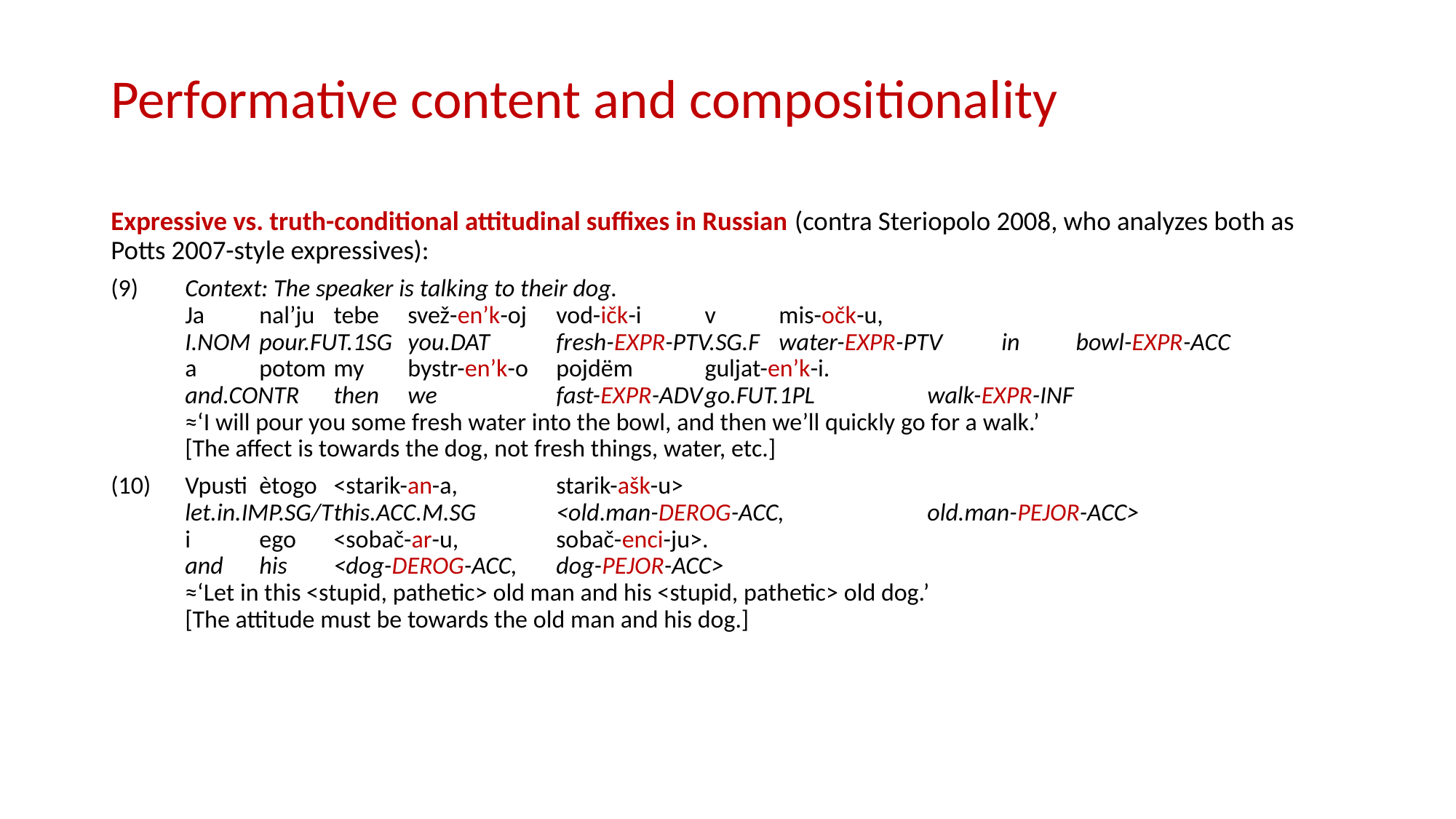

# Performative content and compositionality
Expressive vs. truth-conditional attitudinal suffixes in Russian (contra Steriopolo 2008, who analyzes both as Potts 2007-style expressives):
(9)		Context: The speaker is talking to their dog.
					Ja							nal’ju											tebe						svež-en’k-oj												vod-ičk-i												v		mis-očk-u,
					I.NOM	pour.FUT.1SG	you.DAT	fresh-EXPR-PTV.SG.F	water-EXPR-PTV		in	bowl-EXPR-ACC
					a														potom		my		bystr-en’k-o					pojdëm						guljat-en’k-i.
					and.CONTR	then					we		fast-EXPR-ADV		go.FUT.1PL		walk-EXPR-INF
					≈‘I will pour you some fresh water into the bowl, and then we’ll quickly go for a walk.’
					[The affect is towards the dog, not fresh things, water, etc.]
(10)		Vpusti													ètogo												<starik-an-a,															starik-ašk-u>
							let.in.IMP.SG/T		this.ACC.M.SG		<old.man-DEROG-ACC,		old.man-PEJOR-ACC>
							i						ego		<sobač-ar-u,									sobač-enci-ju>.
							and 	his			<dog-DEROG-ACC,		dog-PEJOR-ACC>
							≈‘Let in this <stupid, pathetic> old man and his <stupid, pathetic> old dog.’
							[The attitude must be towards the old man and his dog.]